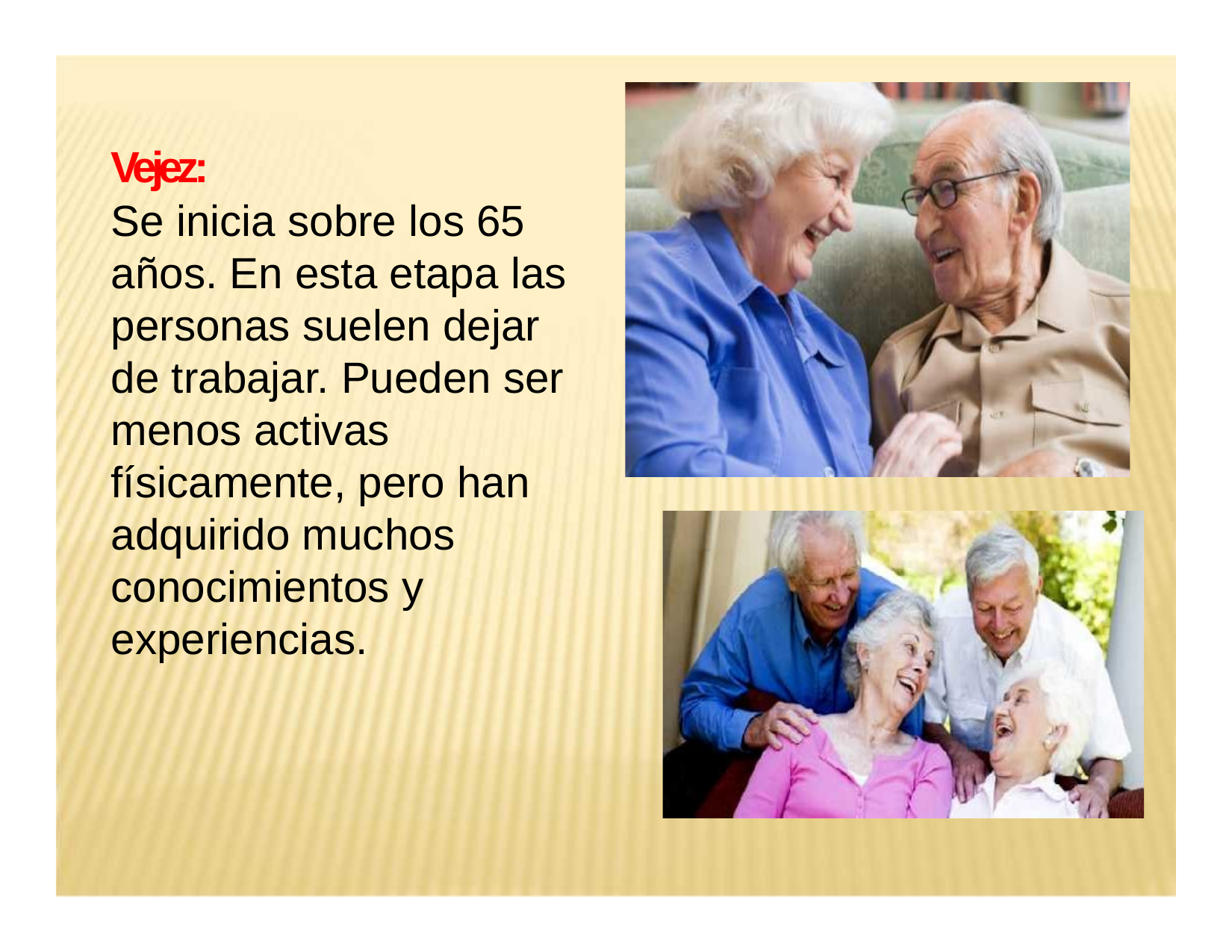

Vejez:
Se inicia sobre los 65 años. En esta etapa las personas suelen dejar de trabajar. Pueden ser menos activas físicamente, pero han adquirido muchos conocimientos y experiencias.